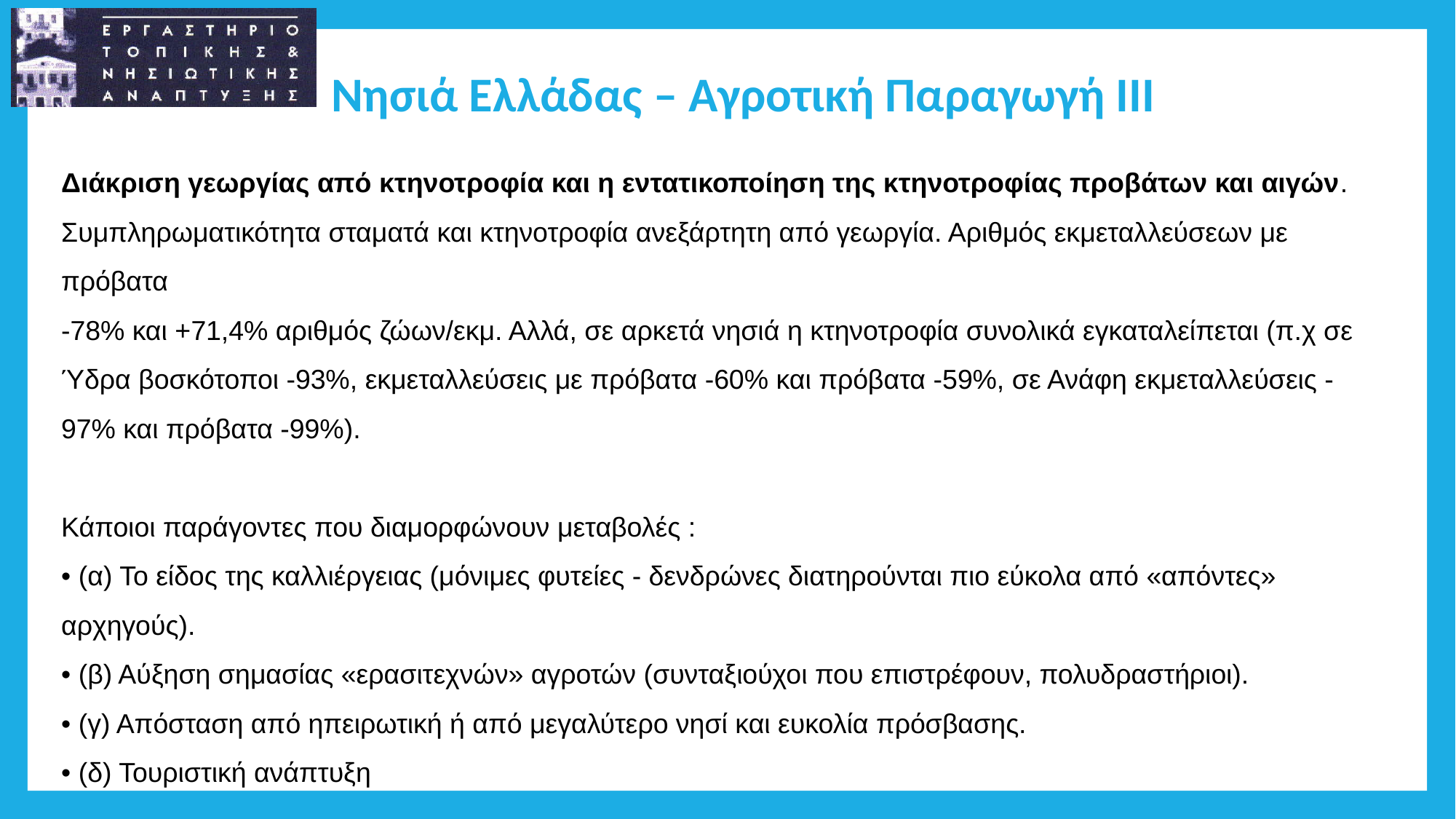

# Νησιά Ελλάδας – Αγροτική Παραγωγή ΙΙΙ
Διάκριση γεωργίας από κτηνοτροφία και η εντατικοποίηση της κτηνοτροφίας προβάτων και αιγών. Συμπληρωματικότητα σταματά και κτηνοτροφία ανεξάρτητη από γεωργία. Αριθμός εκμεταλλεύσεων με πρόβατα
-78% και +71,4% αριθμός ζώων/εκμ. Αλλά, σε αρκετά νησιά η κτηνοτροφία συνολικά εγκαταλείπεται (π.χ σε Ύδρα βοσκότοποι -93%, εκμεταλλεύσεις με πρόβατα -60% και πρόβατα -59%, σε Ανάφη εκμεταλλεύσεις -97% και πρόβατα -99%).

Κάποιοι παράγοντες που διαμορφώνουν μεταβολές :
• (α) Το είδος της καλλιέργειας (μόνιμες φυτείες - δενδρώνες διατηρούνται πιο εύκολα από «απόντες» αρχηγούς).
• (β) Αύξηση σημασίας «ερασιτεχνών» αγροτών (συνταξιούχοι που επιστρέφουν, πολυδραστήριοι).
• (γ) Απόσταση από ηπειρωτική ή από μεγαλύτερο νησί και ευκολία πρόσβασης.
• (δ) Τουριστική ανάπτυξη